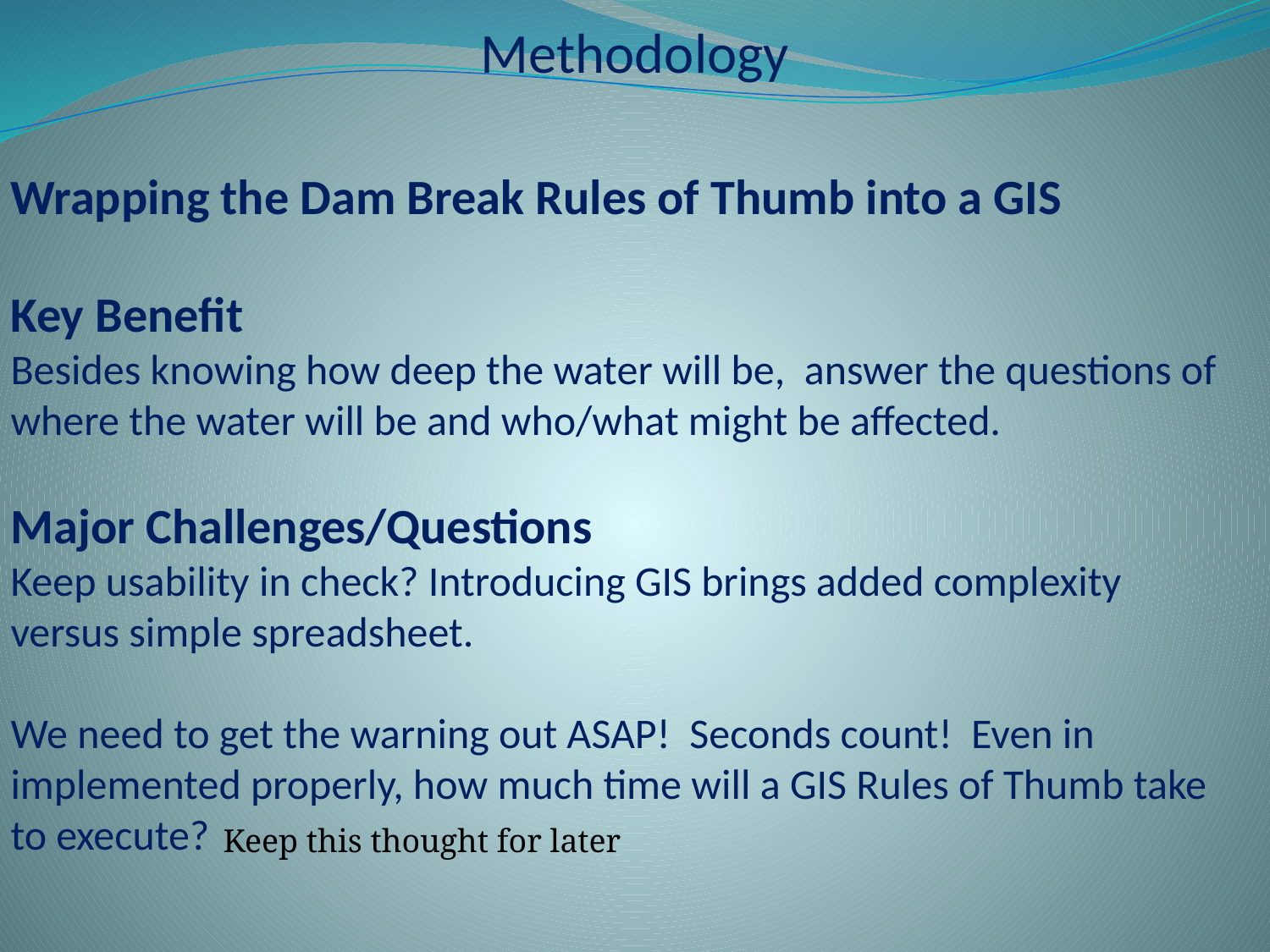

# Methodology
Wrapping the Dam Break Rules of Thumb into a GIS

Key Benefit
Besides knowing how deep the water will be,  answer the questions of where the water will be and who/what might be affected.

Major Challenges/Questions
Keep usability in check? Introducing GIS brings added complexity versus simple spreadsheet.

We need to get the warning out ASAP!  Seconds count!  Even in implemented properly, how much time will a GIS Rules of Thumb take to execute?

Keep this thought for later